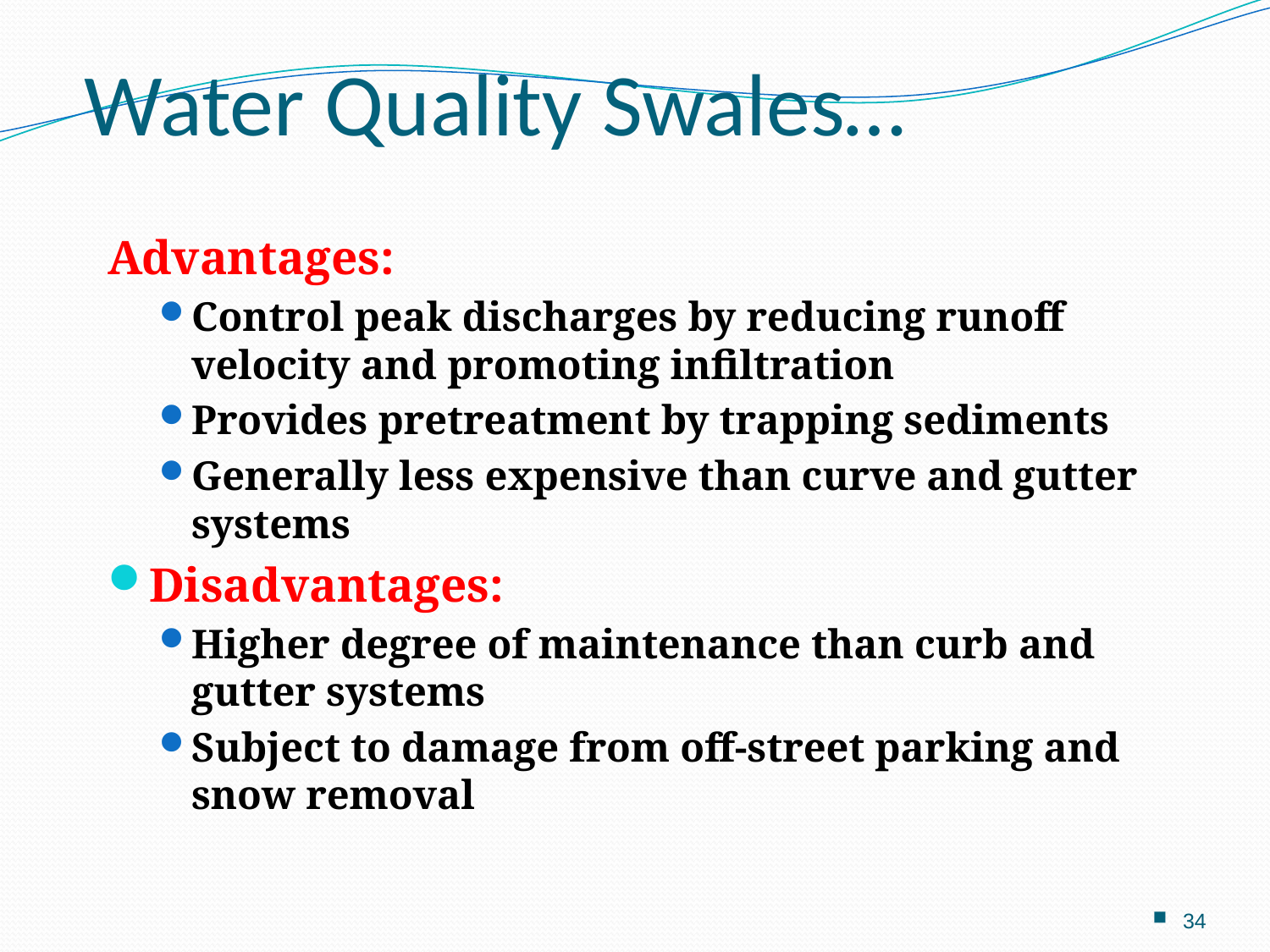

# Water Quality Swales…
Advantages:
Control peak discharges by reducing runoff velocity and promoting infiltration
Provides pretreatment by trapping sediments
Generally less expensive than curve and gutter systems
Disadvantages:
Higher degree of maintenance than curb and gutter systems
Subject to damage from off-street parking and snow removal

34